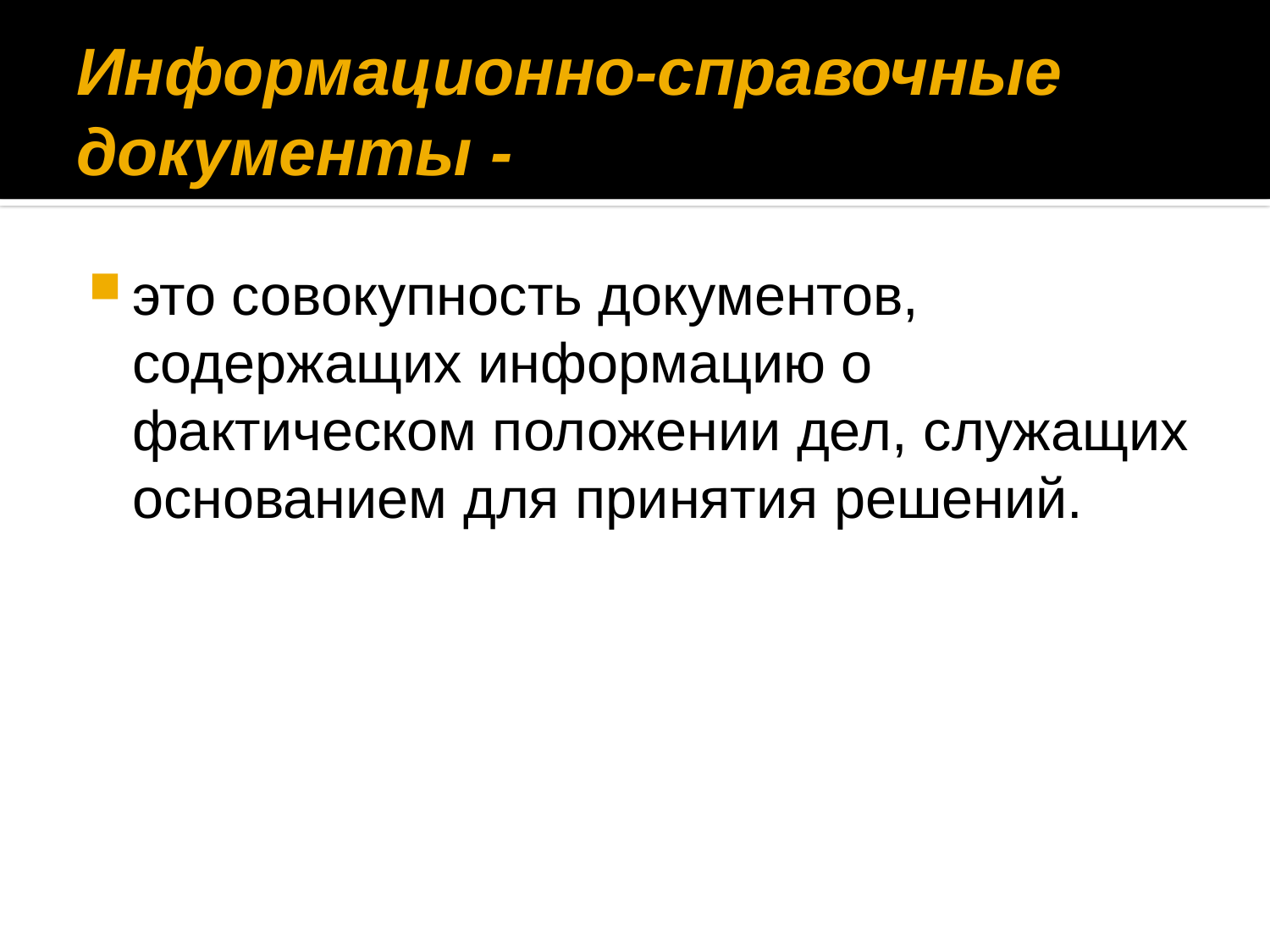

# Информационно-справочные документы -
это совокупность документов, содержащих информацию о фактическом положении дел, служащих основанием для принятия решений.